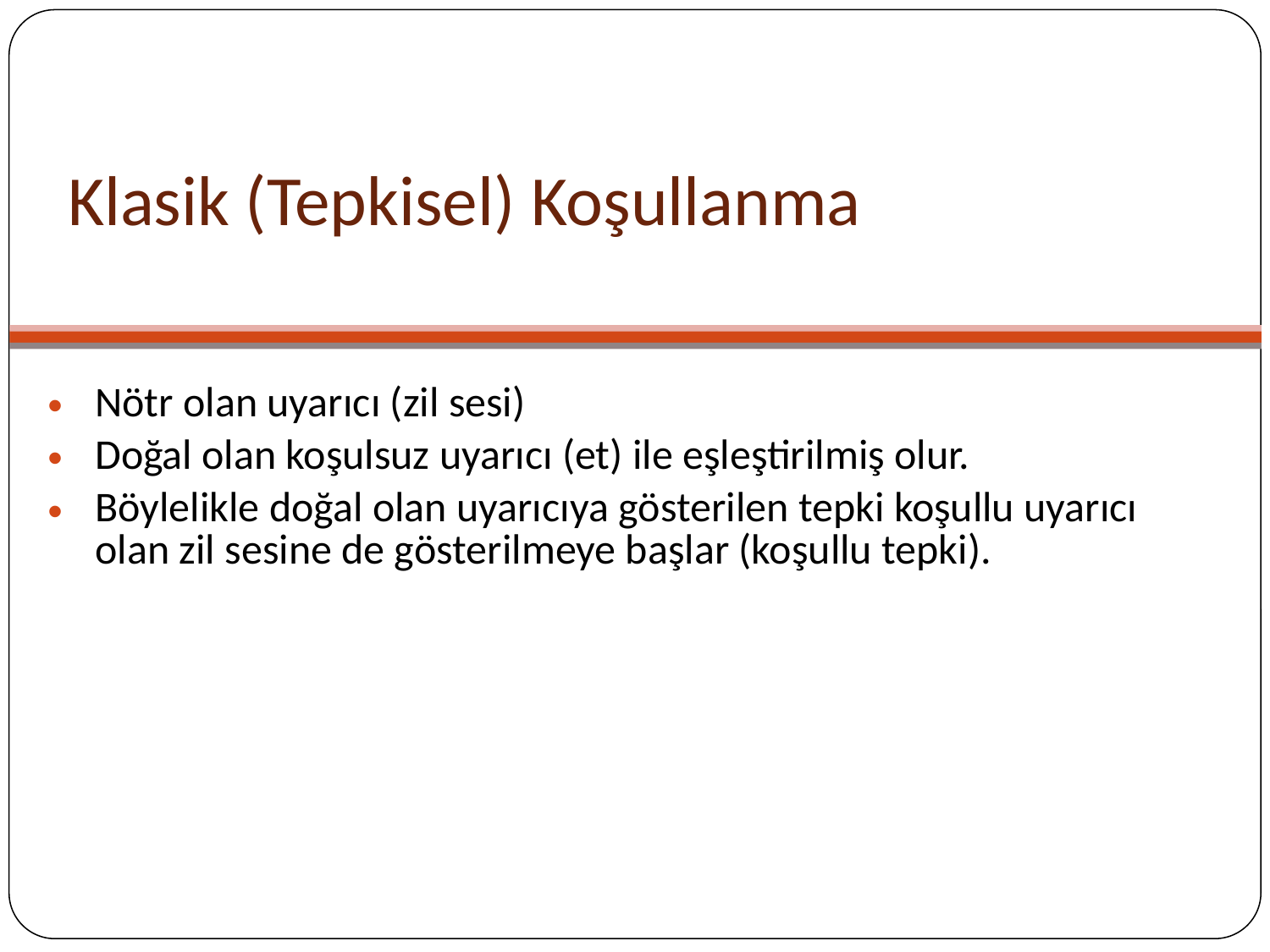

# Klasik (Tepkisel) Koşullanma
Nötr olan uyarıcı (zil sesi)
Doğal olan koşulsuz uyarıcı (et) ile eşleştirilmiş olur.
Böylelikle doğal olan uyarıcıya gösterilen tepki koşullu uyarıcı olan zil sesine de gösterilmeye başlar (koşullu tepki).